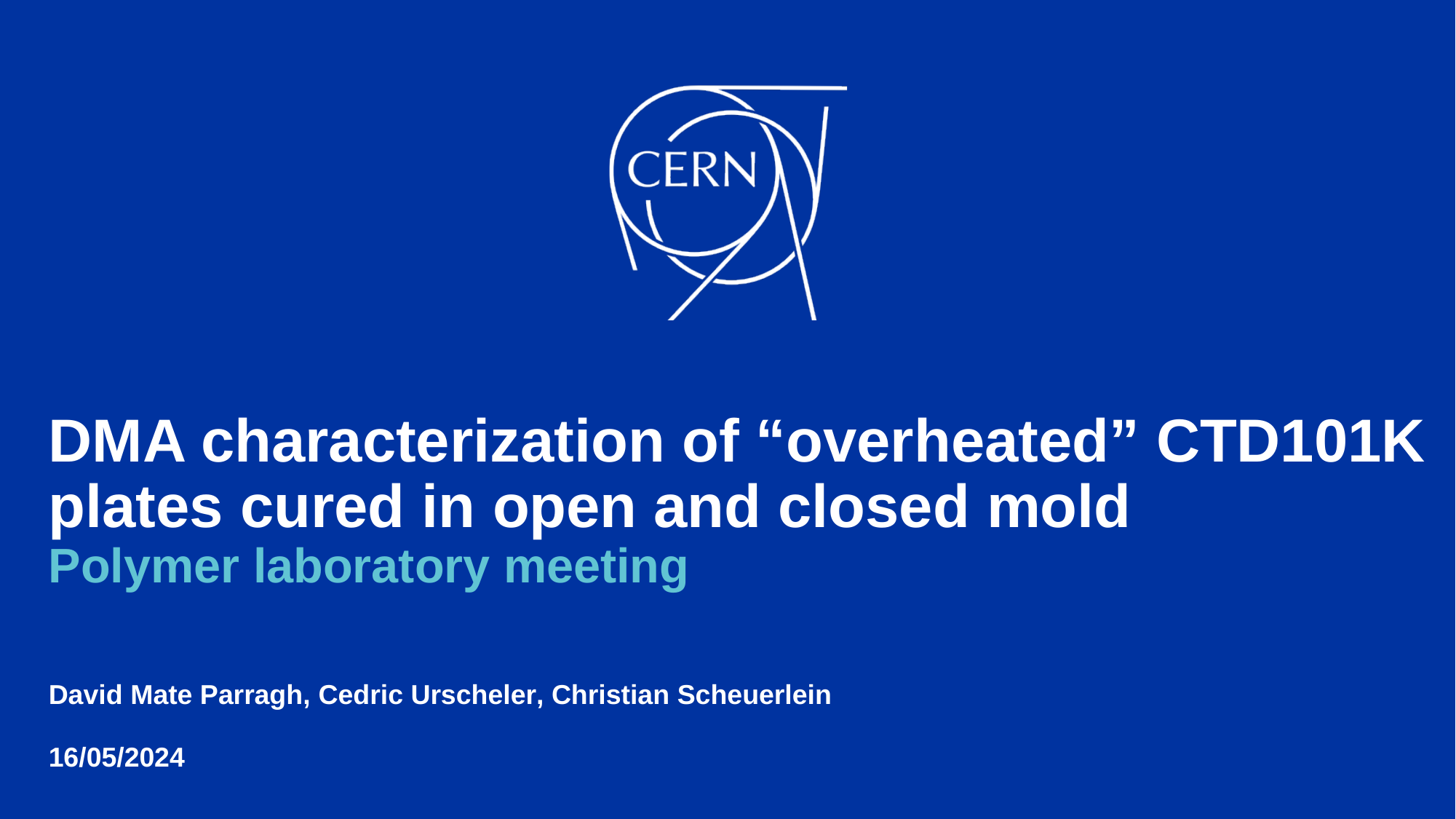

# DMA characterization of “overheated” CTD101K plates cured in open and closed mold Polymer laboratory meeting
David Mate Parragh, Cedric Urscheler, Christian Scheuerlein
16/05/2024